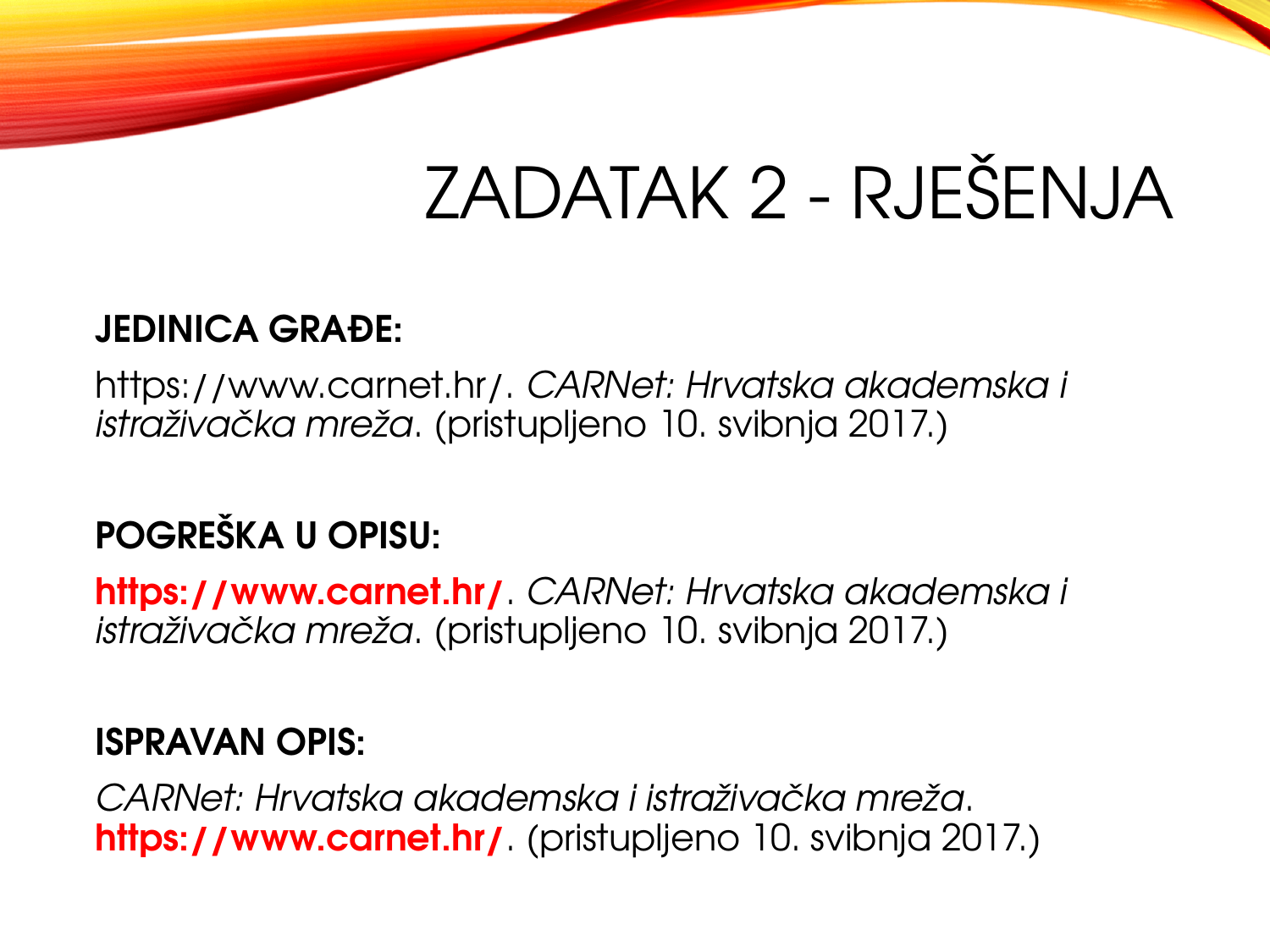

# Zadatak 2 - rješenja
JEDINICA GRAĐE:
https://www.carnet.hr/. CARNet: Hrvatska akademska i istraživačka mreža. (pristupljeno 10. svibnja 2017.)

POGREŠKA U OPISU:
https://www.carnet.hr/. CARNet: Hrvatska akademska i istraživačka mreža. (pristupljeno 10. svibnja 2017.)

ISPRAVAN OPIS:
CARNet: Hrvatska akademska i istraživačka mreža. https://www.carnet.hr/. (pristupljeno 10. svibnja 2017.)